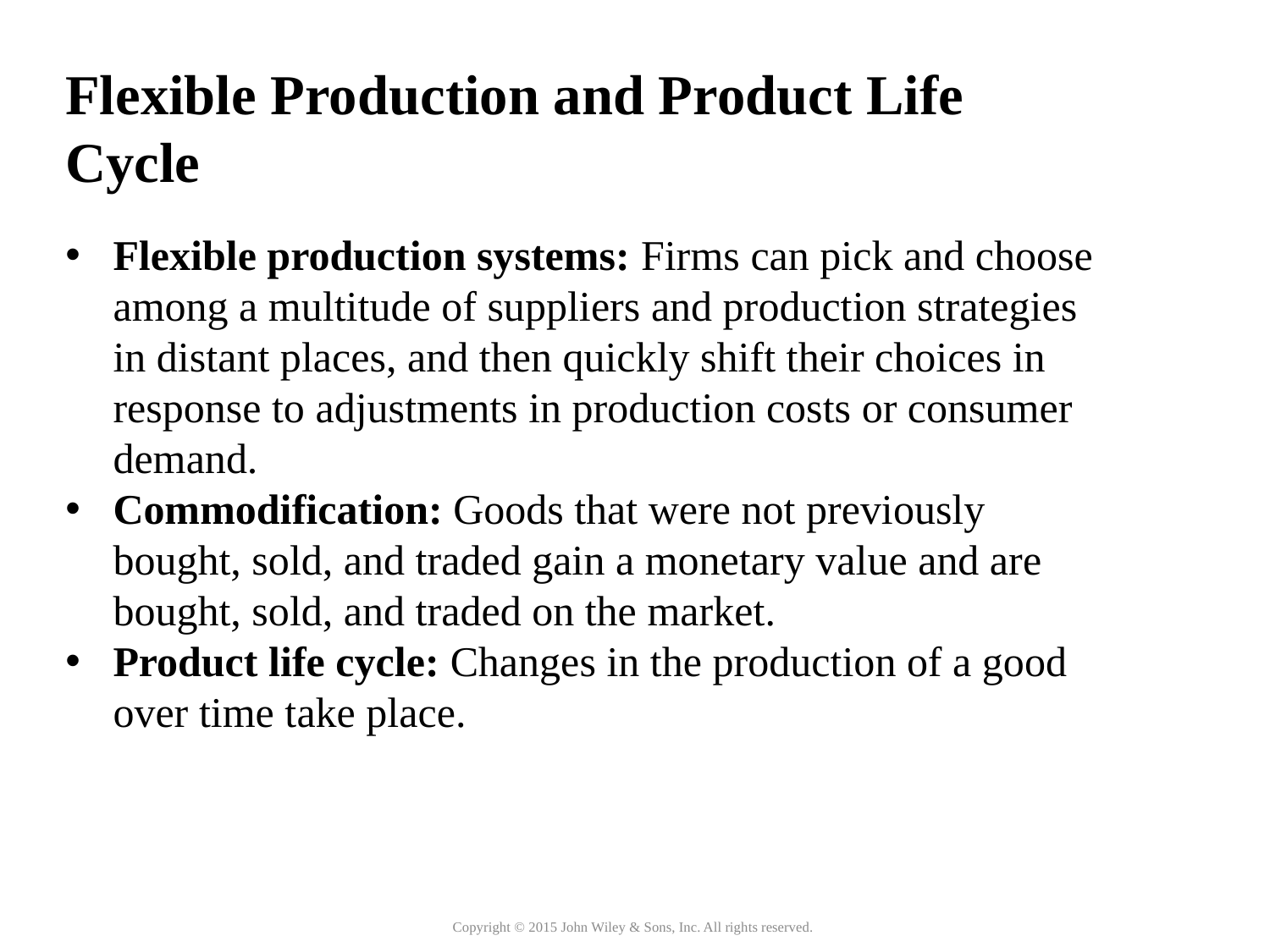

Flexible Production and Product Life Cycle
Flexible production systems: Firms can pick and choose among a multitude of suppliers and production strategies in distant places, and then quickly shift their choices in response to adjustments in production costs or consumer demand.
Commodification: Goods that were not previously bought, sold, and traded gain a monetary value and are bought, sold, and traded on the market.
Product life cycle: Changes in the production of a good over time take place.
Copyright © 2015 John Wiley & Sons, Inc. All rights reserved.